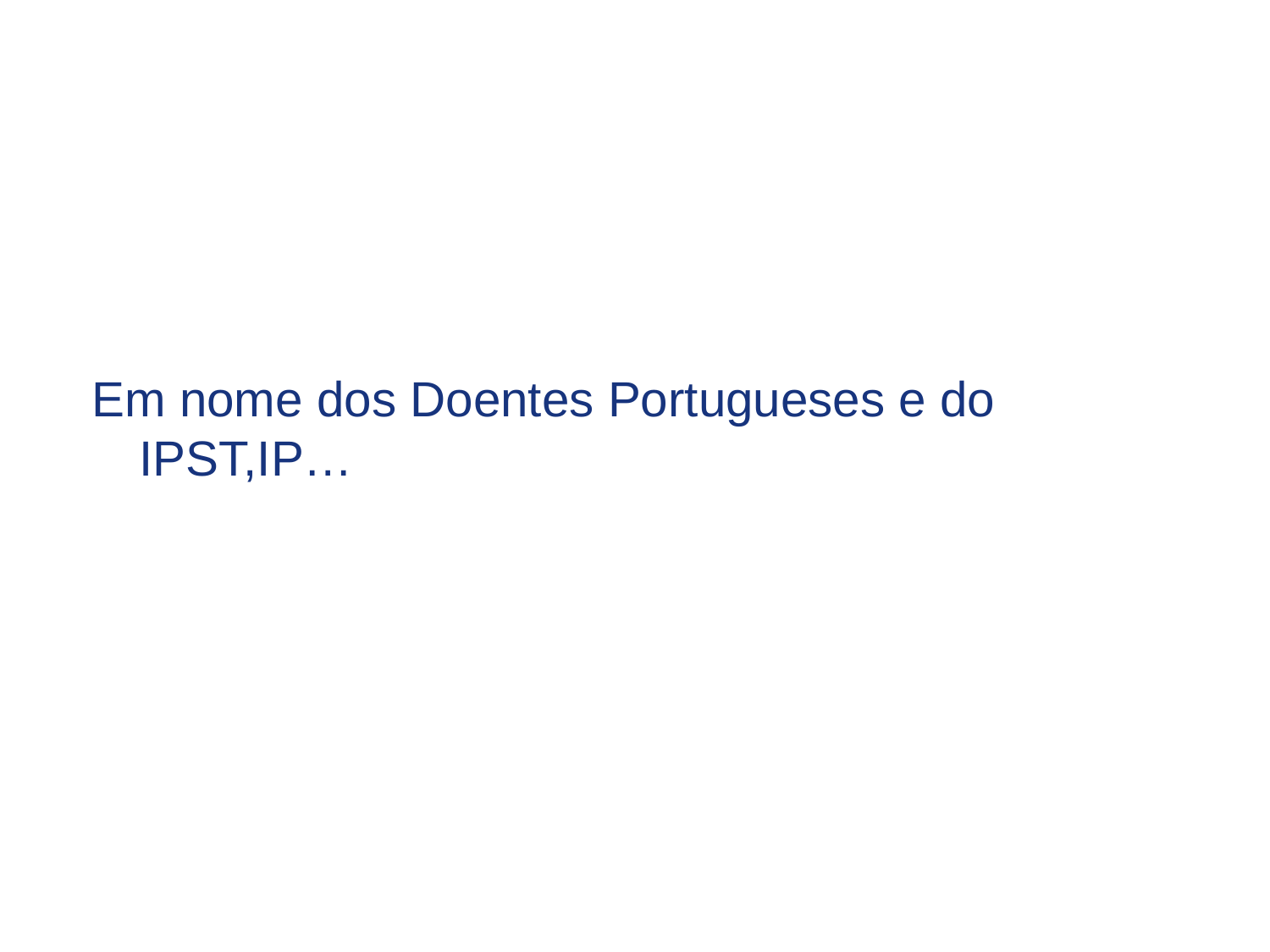

#

Em nome dos Doentes Portugueses e do IPST,IP…